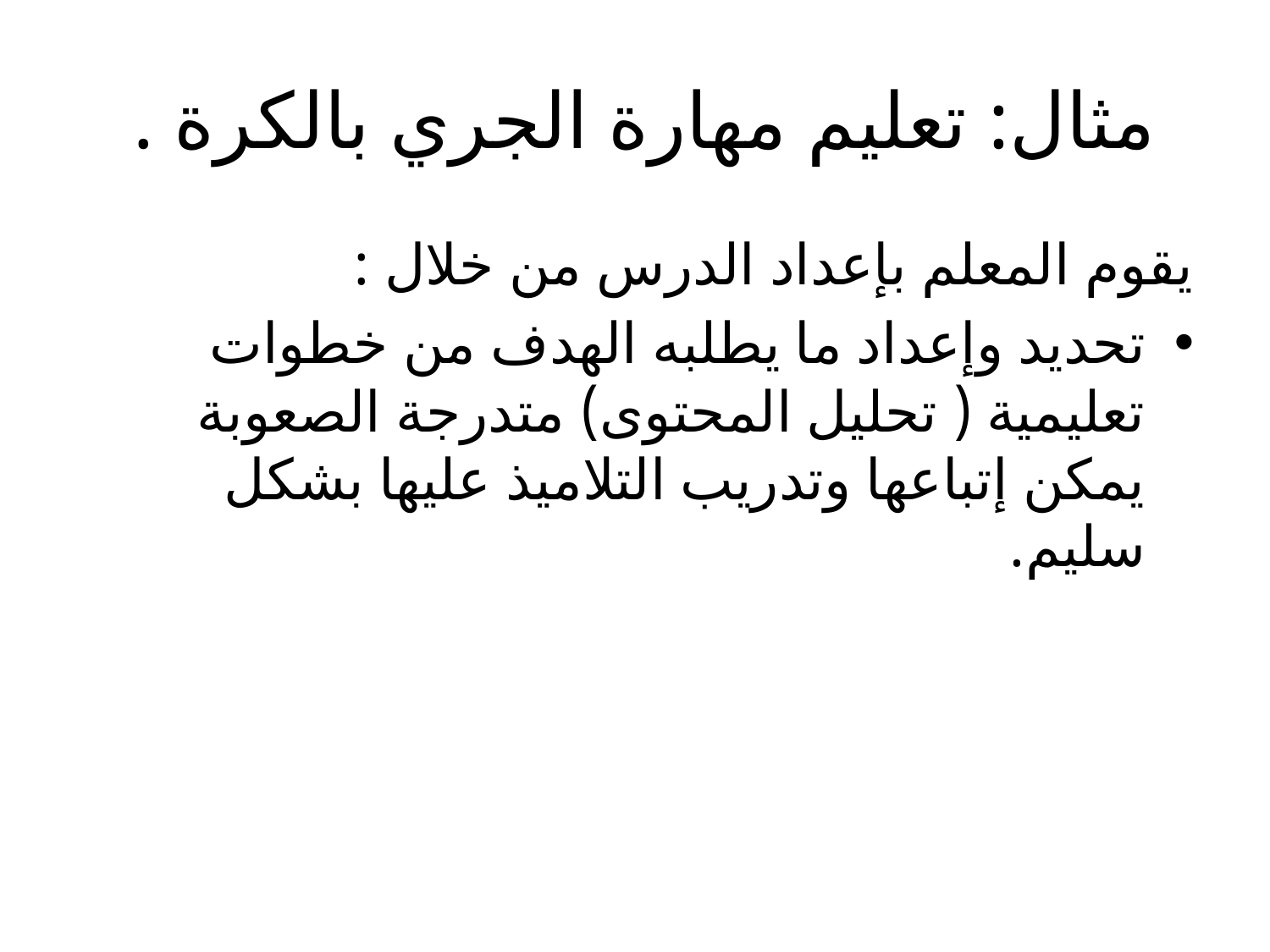

# مثال: تعليم مهارة الجري بالكرة .
يقوم المعلم بإعداد الدرس من خلال :
تحديد وإعداد ما يطلبه الهدف من خطوات تعليمية ( تحليل المحتوى) متدرجة الصعوبة يمكن إتباعها وتدريب التلاميذ عليها بشكل سليم.